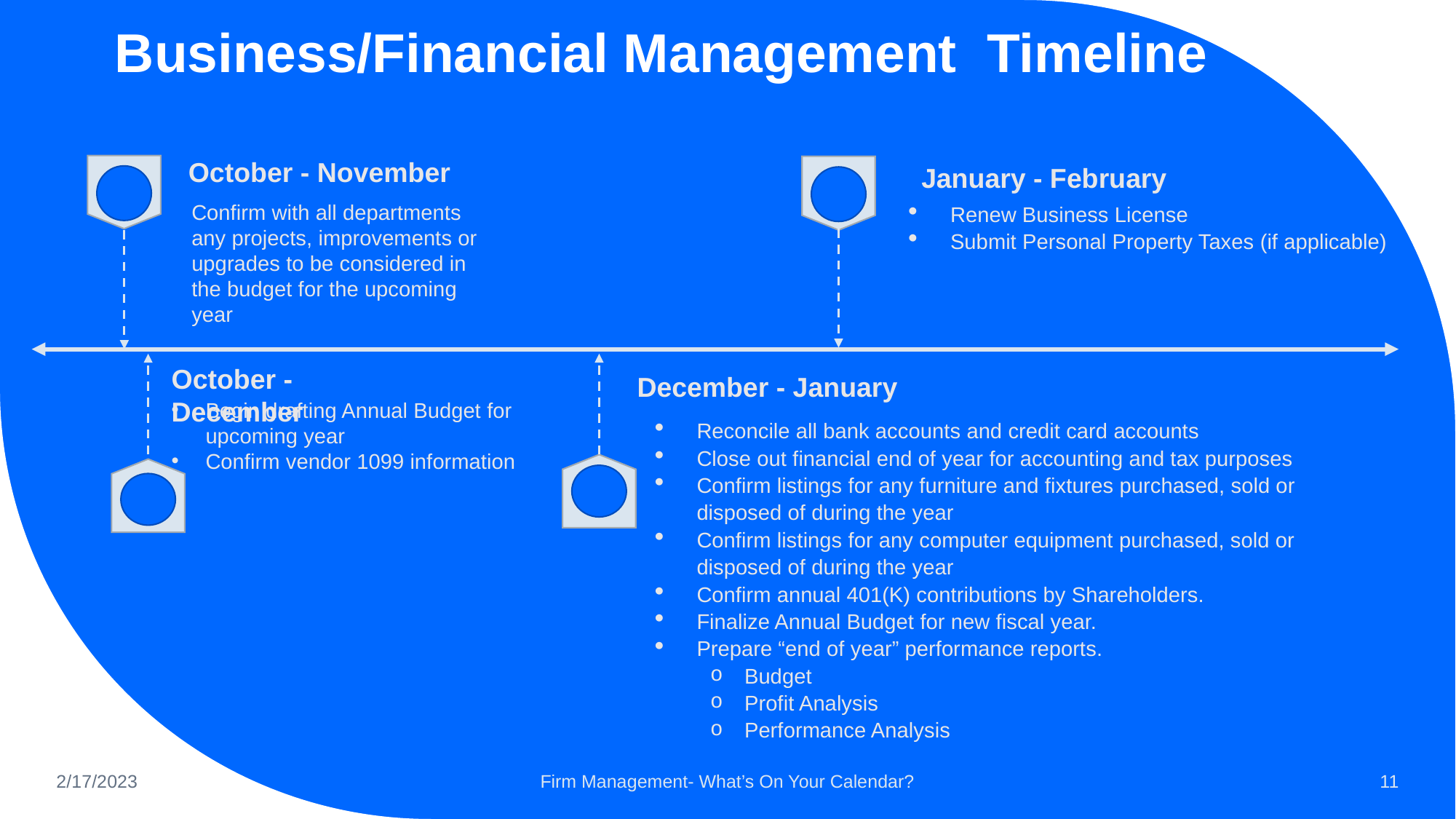

# Business/Financial Management  Timeline
October - November

January - February

Confirm with all departments any projects, improvements or upgrades to be considered in the budget for the upcoming year
Renew Business License
Submit Personal Property Taxes (if applicable)
October - December
December - January
Begin drafting Annual Budget for upcoming year
Confirm vendor 1099 information

Reconcile all bank accounts and credit card accounts
Close out financial end of year for accounting and tax purposes
Confirm listings for any furniture and fixtures purchased, sold or disposed of during the year
Confirm listings for any computer equipment purchased, sold or disposed of during the year
Confirm annual 401(K) contributions by Shareholders.
Finalize Annual Budget for new fiscal year.
Prepare “end of year” performance reports.
Budget
Profit Analysis
Performance Analysis

2/17/2023
Firm Management- What’s On Your Calendar?
11